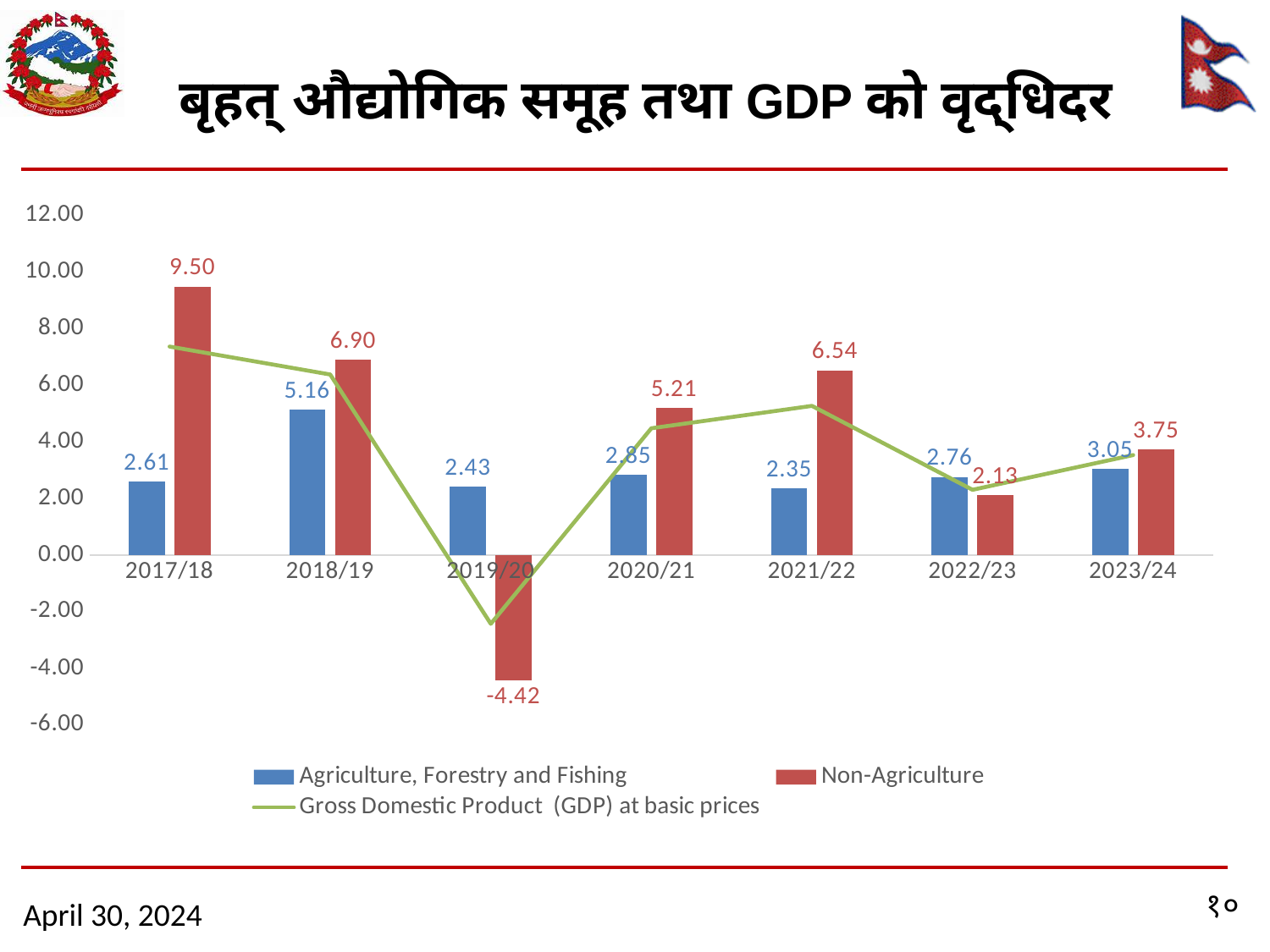

# बृहत् औद्योगिक समूह तथा GDP को वृद्धिदर

### Chart

| Category | Agriculture, Forestry and Fishing | Non-Agriculture | Gross Domestic Product  (GDP) at basic prices |
|---|---|---|---|
| 2017/18 | 2.6092595365992155 | 9.496772860519501 | 7.373224998514331 |
| 2018/19 | 5.156927920955635 | 6.899240705892101 | 6.3858874966148935 |
| 2019/20 | 2.4316578709800285 | -4.418224941196322 | -2.423297204128024 |
| 2020/21 | 2.848606938583158 | 5.208391586897168 | 4.486944537401301 |
| 2021/22 | 2.351554160194685 | 6.536331286921908 | 5.27699763846919 |
| 2022/23 | 2.762066119296703 | 2.126699355573822 | 2.312588452658992 |
| 2023/24 | 3.045473619778267 | 3.7453098110603897 | 3.539659401817928 |
१०
April 30, 2024